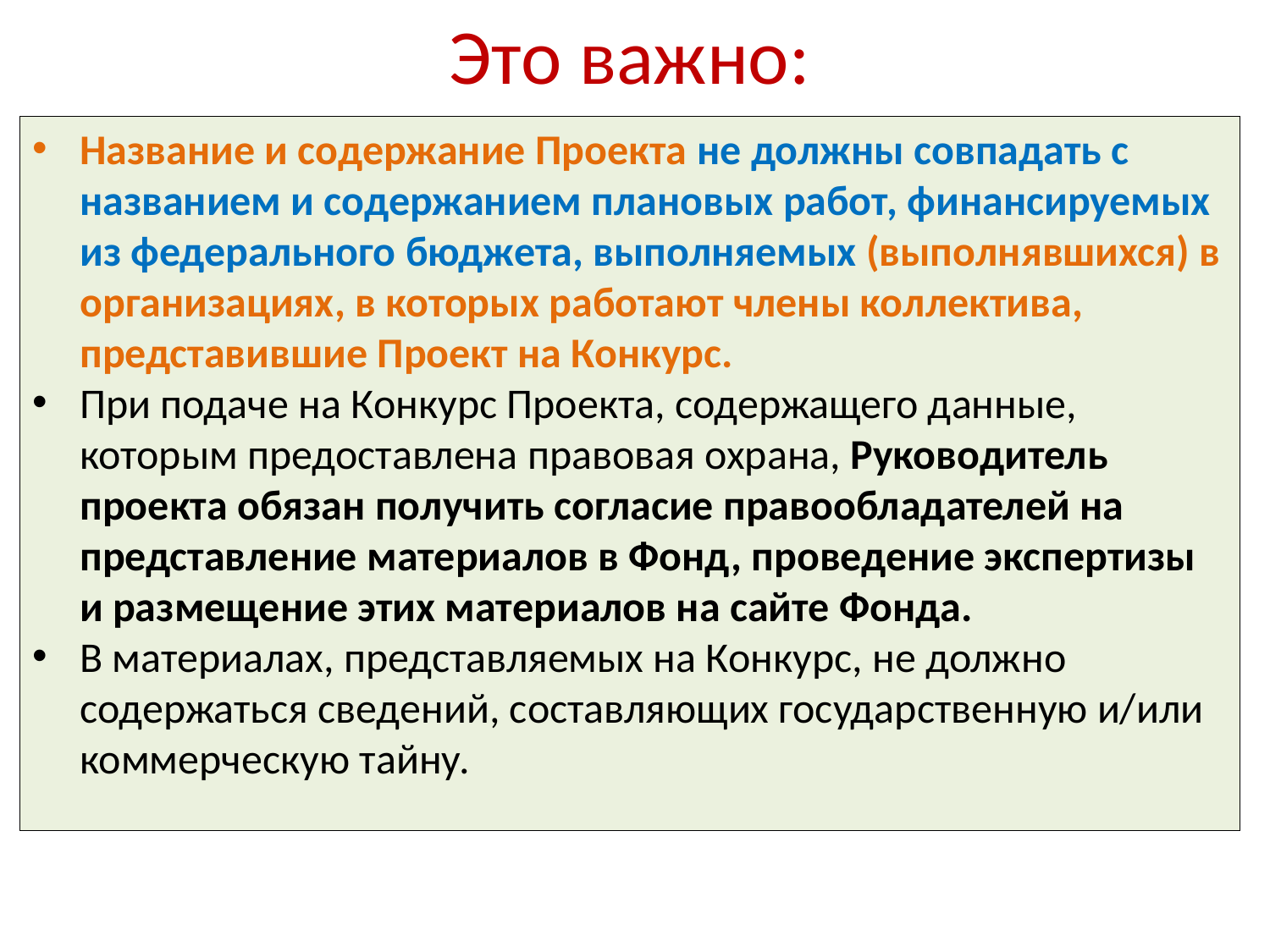

# Это важно:
Название и содержание Проекта не должны совпадать с названием и содержанием плановых работ, финансируемых из федерального бюджета, выполняемых (выполнявшихся) в организациях, в которых работают члены коллектива, представившие Проект на Конкурс.
При подаче на Конкурс Проекта, содержащего данные, которым предоставлена правовая охрана, Руководитель проекта обязан получить согласие правообладателей на представление материалов в Фонд, проведение экспертизы и размещение этих материалов на сайте Фонда.
В материалах, представляемых на Конкурс, не должно содержаться сведений, составляющих государственную и/или коммерческую тайну.